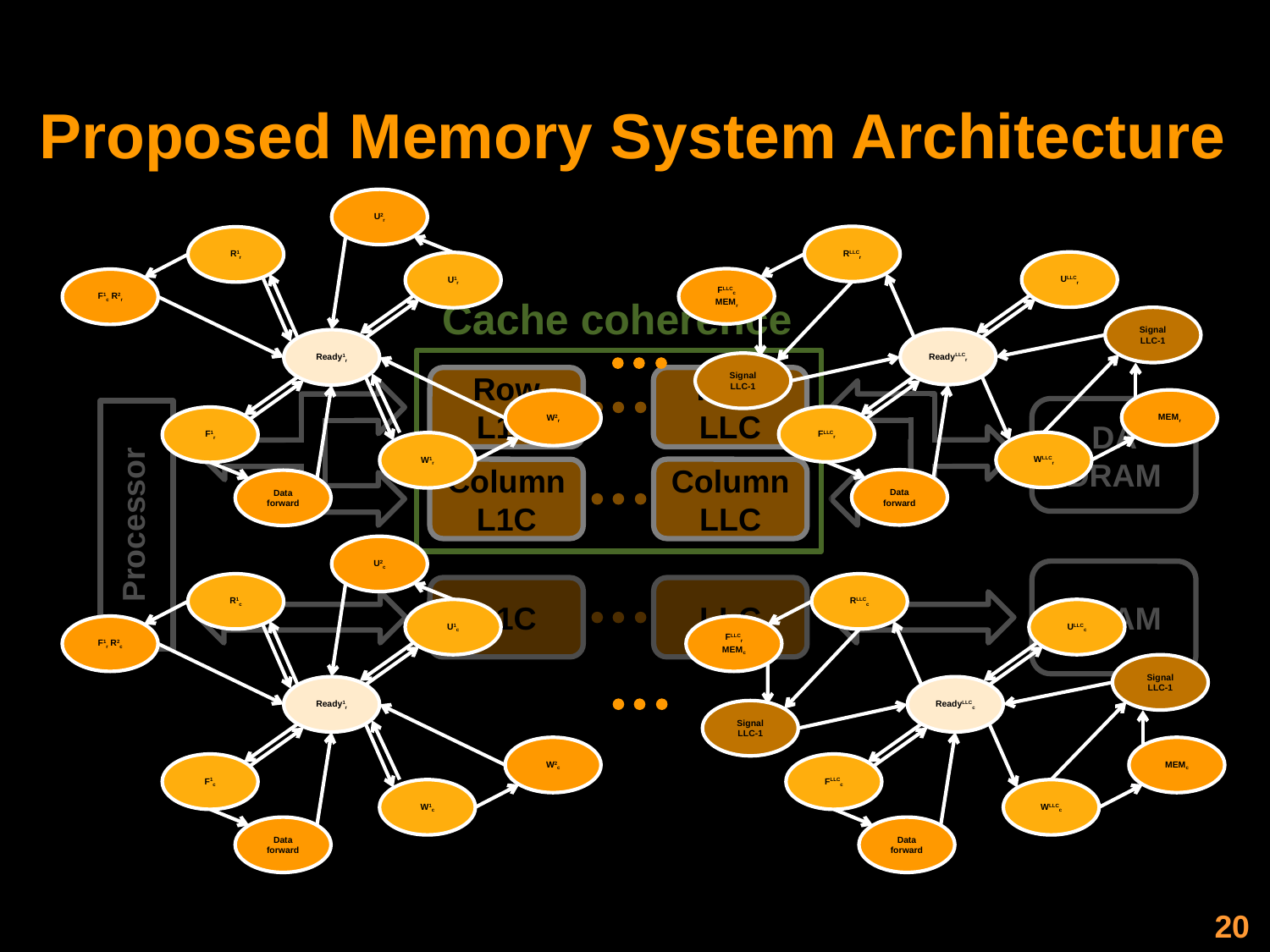

# Proposed Memory System Architecture

U2r
R1r
U1r
F1c R2r
Ready1r
W2r
F1r
W1r
Data forward

RLLCr
ULLCr
FLLCc MEMr
Signal LLC-1
ReadyLLCr
Signal LLC-1
MEMr
FLLCr
WLLCr
Data forward
Cache coherence

Row
LLC
Row
L1C

DA DRAM
Processor

Column LLC
Column L1C

U2c
R1c
U1c
F1r R2c
Ready1r
W2c
F1c
W1c
Data forward

DRAM
RLLCc
ULLCc
FLLCr MEMc
Signal LLC-1
ReadyLLCc
Signal LLC-1
MEMc
FLLCc
WLLCc
Data forward
LLC
L1C

20